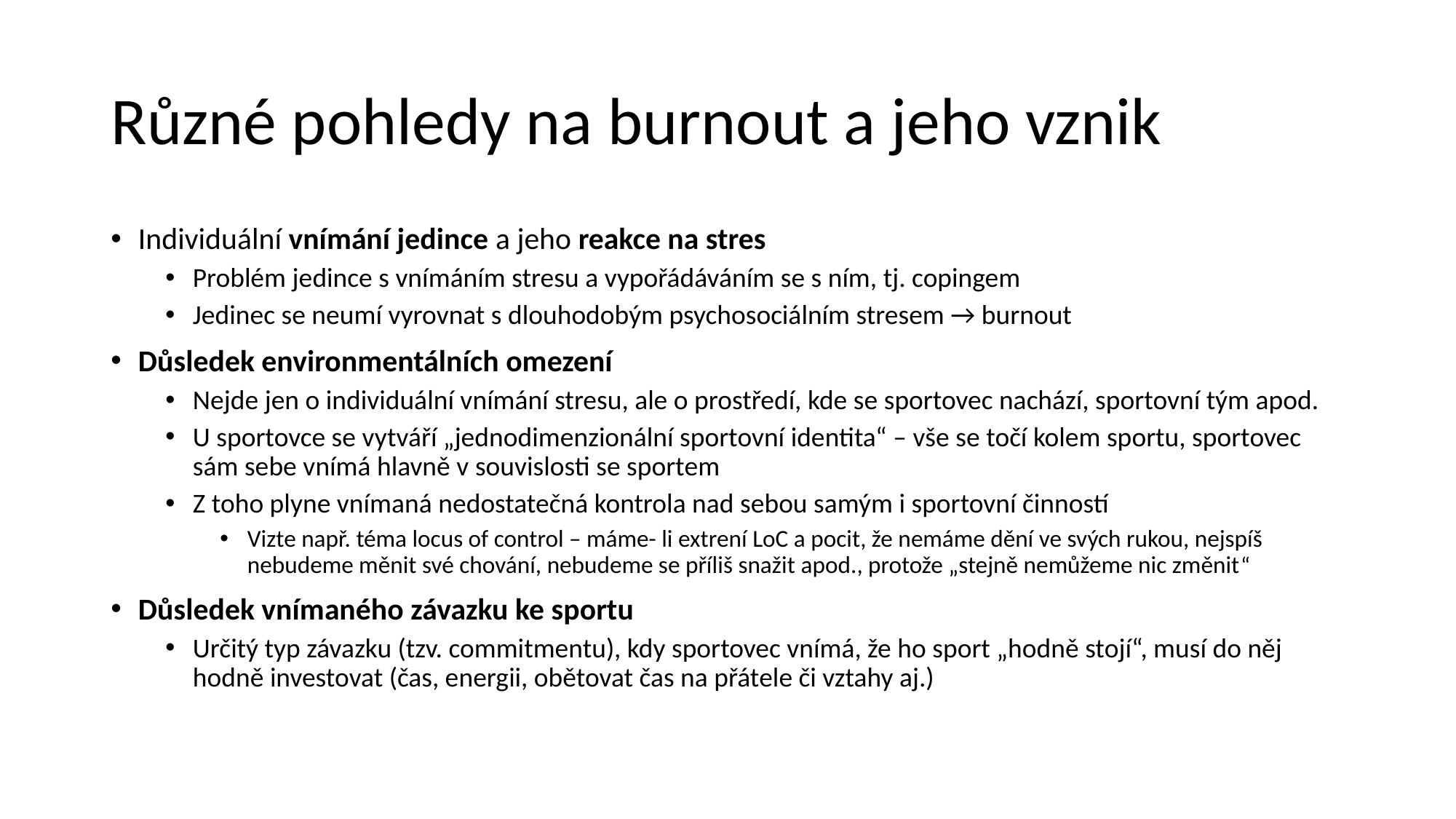

# Různé pohledy na burnout a jeho vznik
Individuální vnímání jedince a jeho reakce na stres
Problém jedince s vnímáním stresu a vypořádáváním se s ním, tj. copingem
Jedinec se neumí vyrovnat s dlouhodobým psychosociálním stresem → burnout
Důsledek environmentálních omezení
Nejde jen o individuální vnímání stresu, ale o prostředí, kde se sportovec nachází, sportovní tým apod.
U sportovce se vytváří „jednodimenzionální sportovní identita“ – vše se točí kolem sportu, sportovec sám sebe vnímá hlavně v souvislosti se sportem
Z toho plyne vnímaná nedostatečná kontrola nad sebou samým i sportovní činností
Vizte např. téma locus of control – máme- li extrení LoC a pocit, že nemáme dění ve svých rukou, nejspíš nebudeme měnit své chování, nebudeme se příliš snažit apod., protože „stejně nemůžeme nic změnit“
Důsledek vnímaného závazku ke sportu
Určitý typ závazku (tzv. commitmentu), kdy sportovec vnímá, že ho sport „hodně stojí“, musí do něj hodně investovat (čas, energii, obětovat čas na přátele či vztahy aj.)